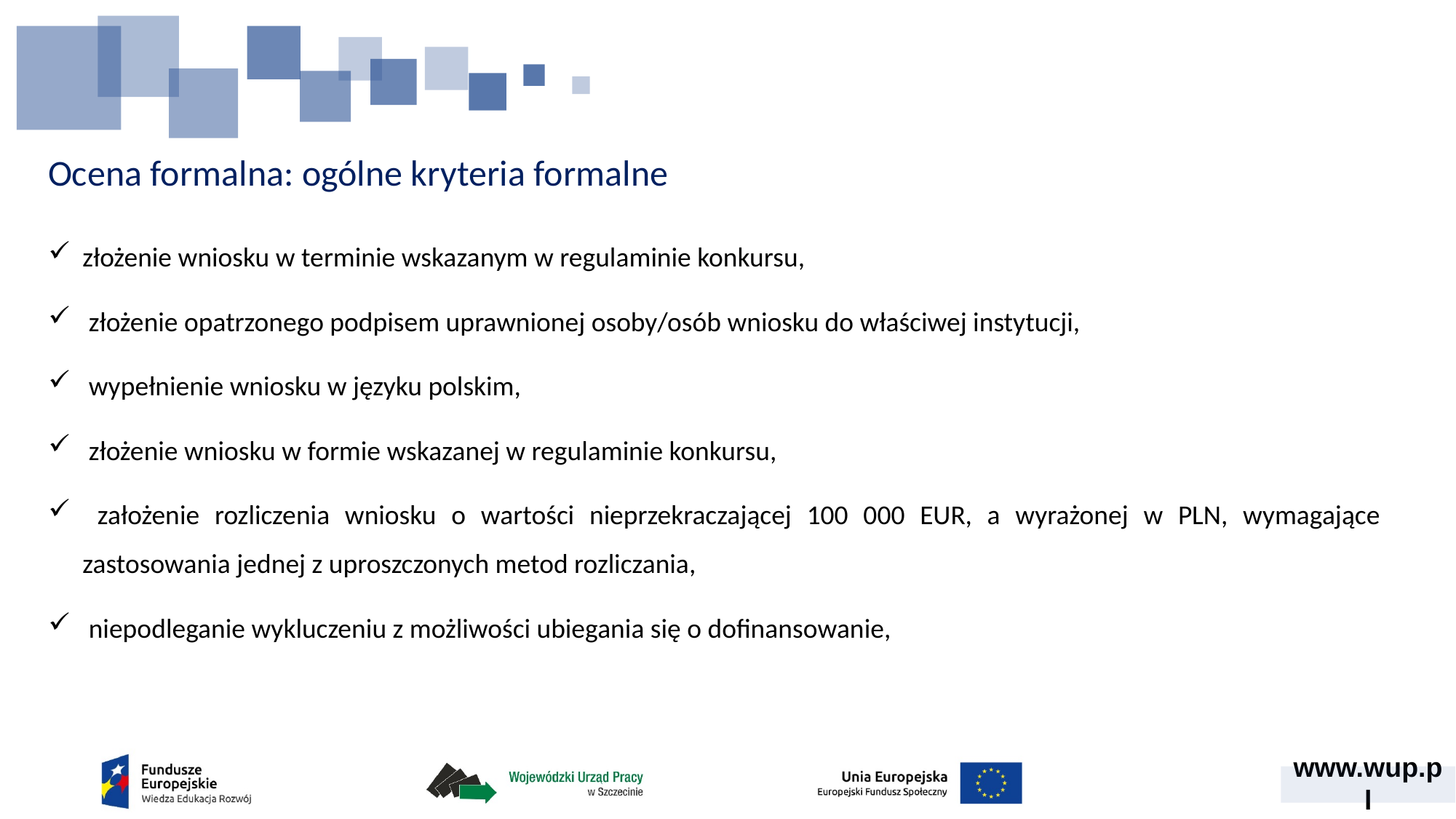

# Ocena formalna: ogólne kryteria formalne
złożenie wniosku w terminie wskazanym w regulaminie konkursu,
 złożenie opatrzonego podpisem uprawnionej osoby/osób wniosku do właściwej instytucji,
 wypełnienie wniosku w języku polskim,
 złożenie wniosku w formie wskazanej w regulaminie konkursu,
 założenie rozliczenia wniosku o wartości nieprzekraczającej 100 000 EUR, a wyrażonej w PLN, wymagające zastosowania jednej z uproszczonych metod rozliczania,
 niepodleganie wykluczeniu z możliwości ubiegania się o dofinansowanie,